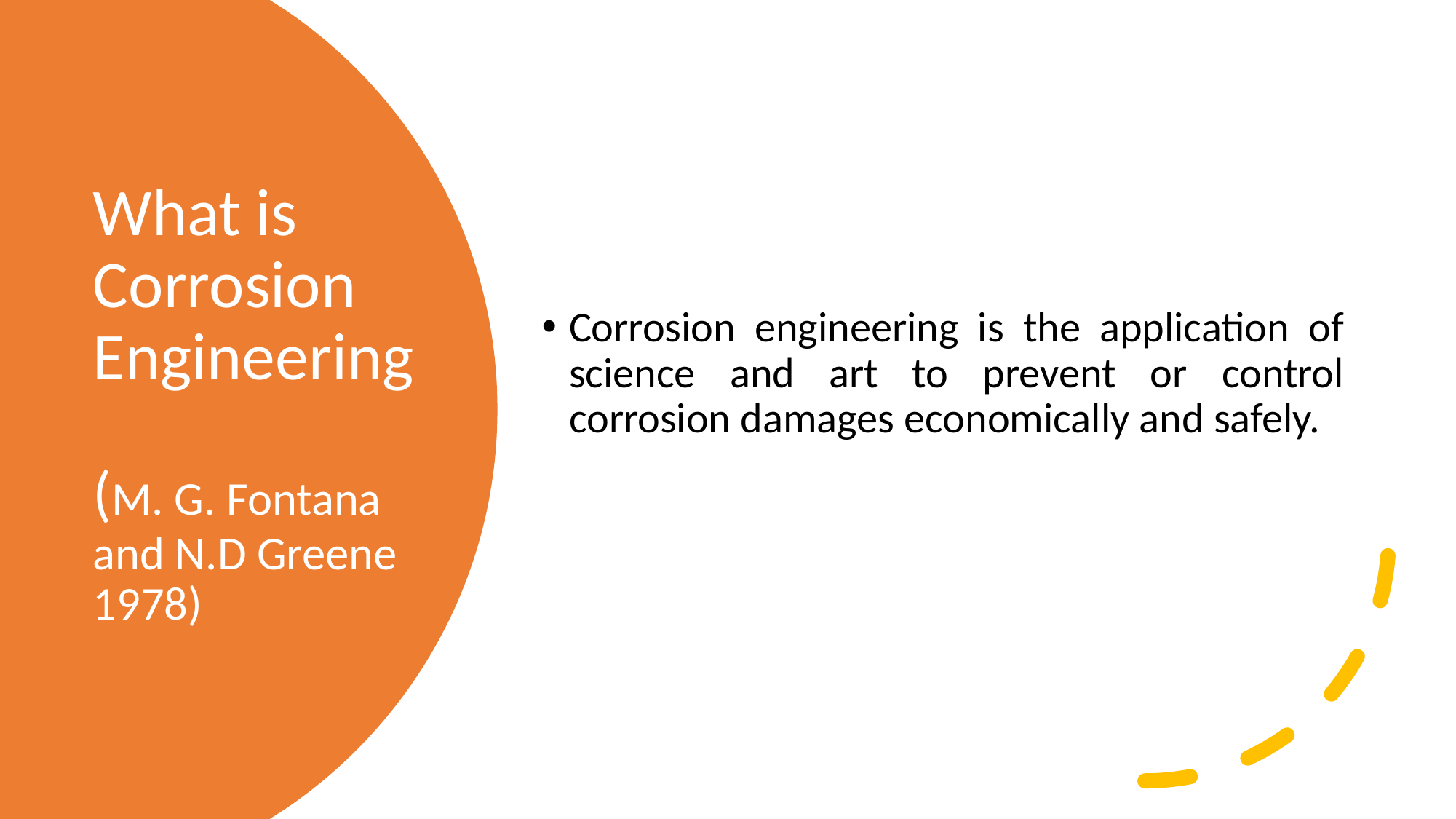

Corrosion engineering is the application of science and art to prevent or control corrosion damages economically and safely.

# What is Corrosion Engineering (M. G. Fontana  and N.D Greene 1978)